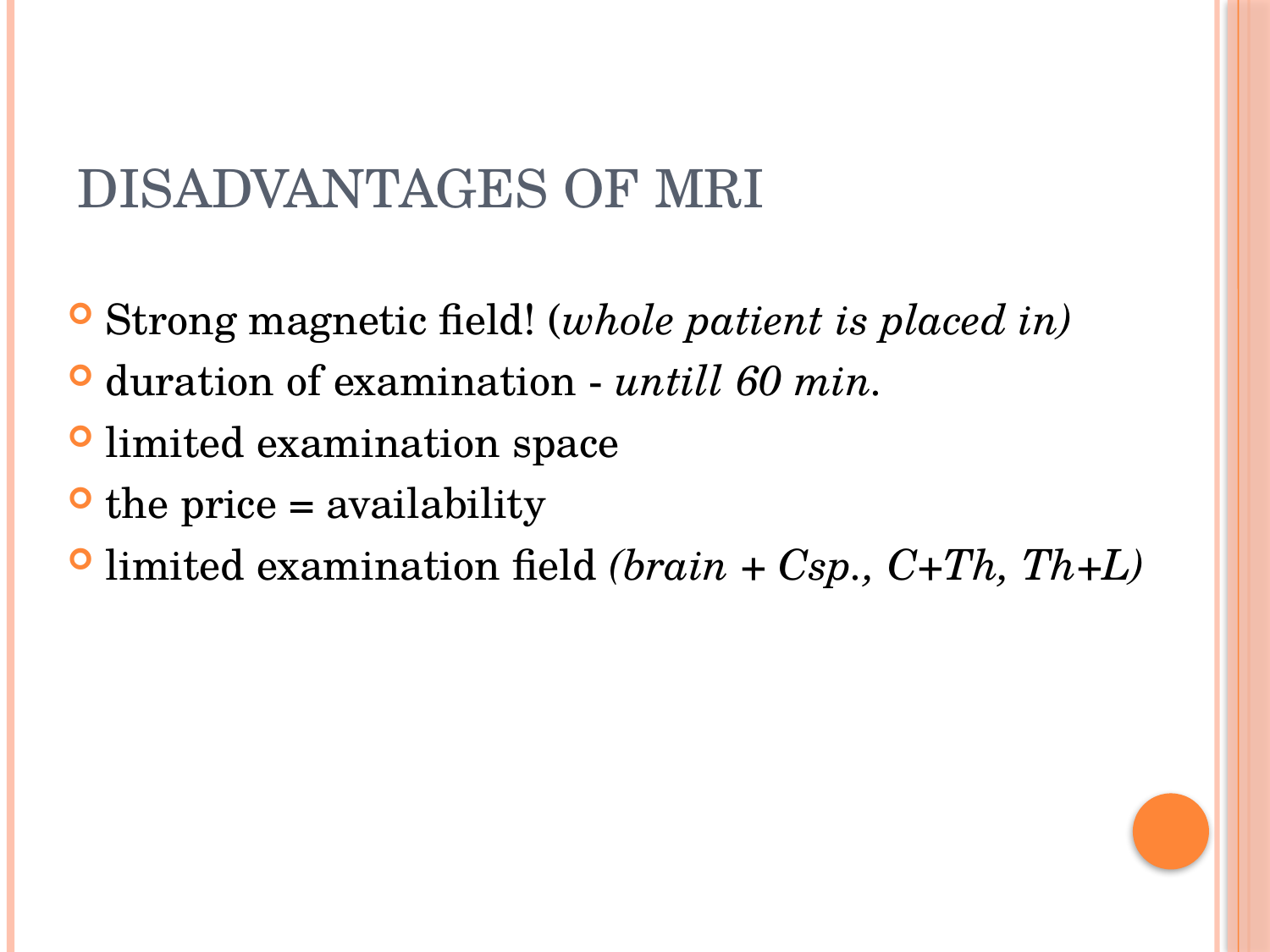

# Disadvantages of MRI
Strong magnetic field! (whole patient is placed in)
duration of examination - untill 60 min.
limited examination space
the price = availability
limited examination field (brain + Csp., C+Th, Th+L)